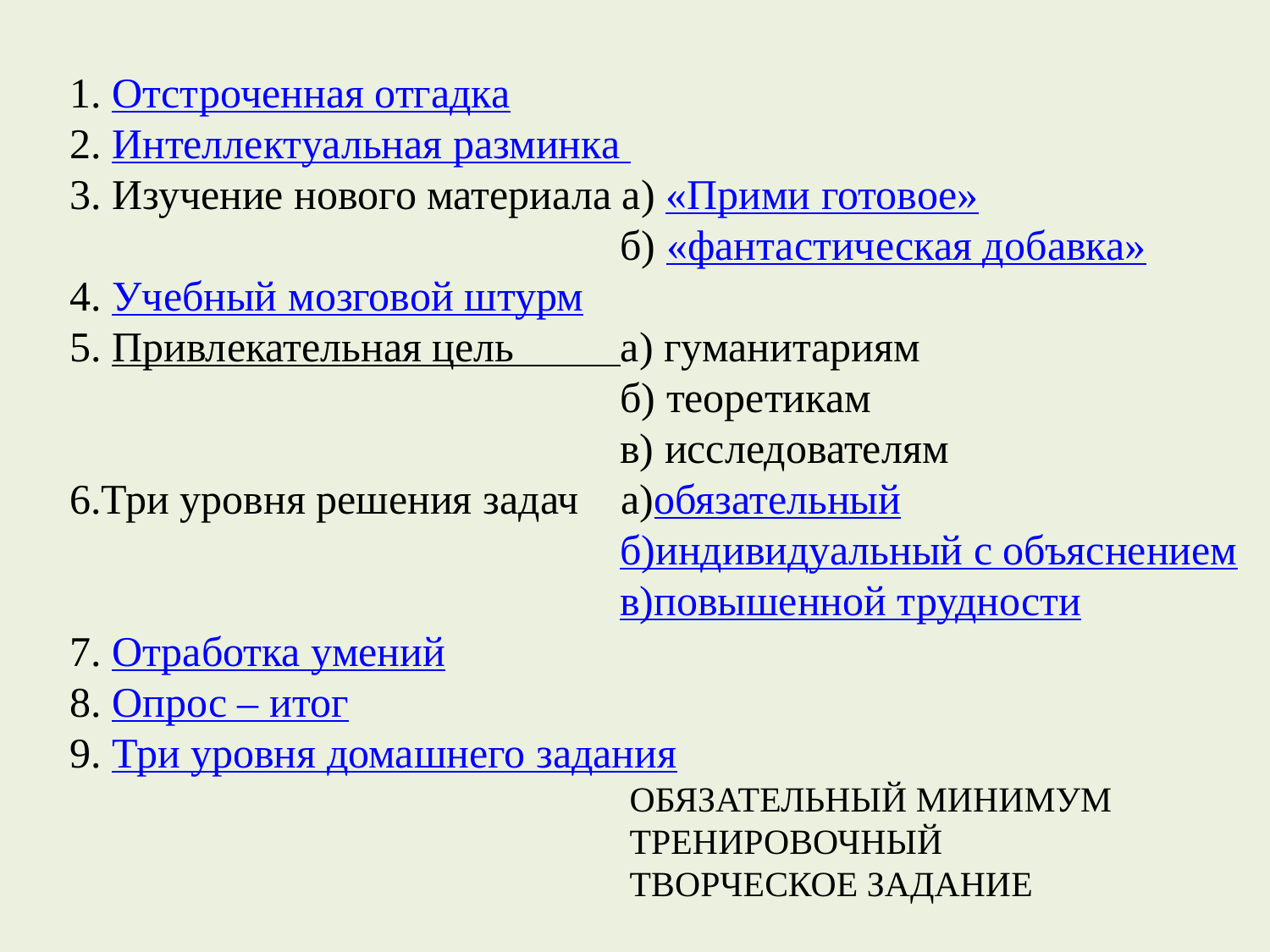

1. Отстроченная отгадка
2. Интеллектуальная разминка
3. Изучение нового материала а) «Прими готовое»
                                                    б) «фантастическая добавка»
4. Учебный мозговой штурм
5. Привлекательная цель          а) гуманитариям
                                                    б) теоретикам
                                                    в) исследователям
6.Три уровня решения задач    а)обязательный
                                                    б)индивидуальный с объяснением
                                                    в)повышенной трудности
7. Отработка умений
8. Опрос – итог
9. Три уровня домашнего задания
                                                               ОБЯЗАТЕЛЬНЫЙ МИНИМУМ
                                                               ТРЕНИРОВОЧНЫЙ
                                                               ТВОРЧЕСКОЕ ЗАДАНИЕ